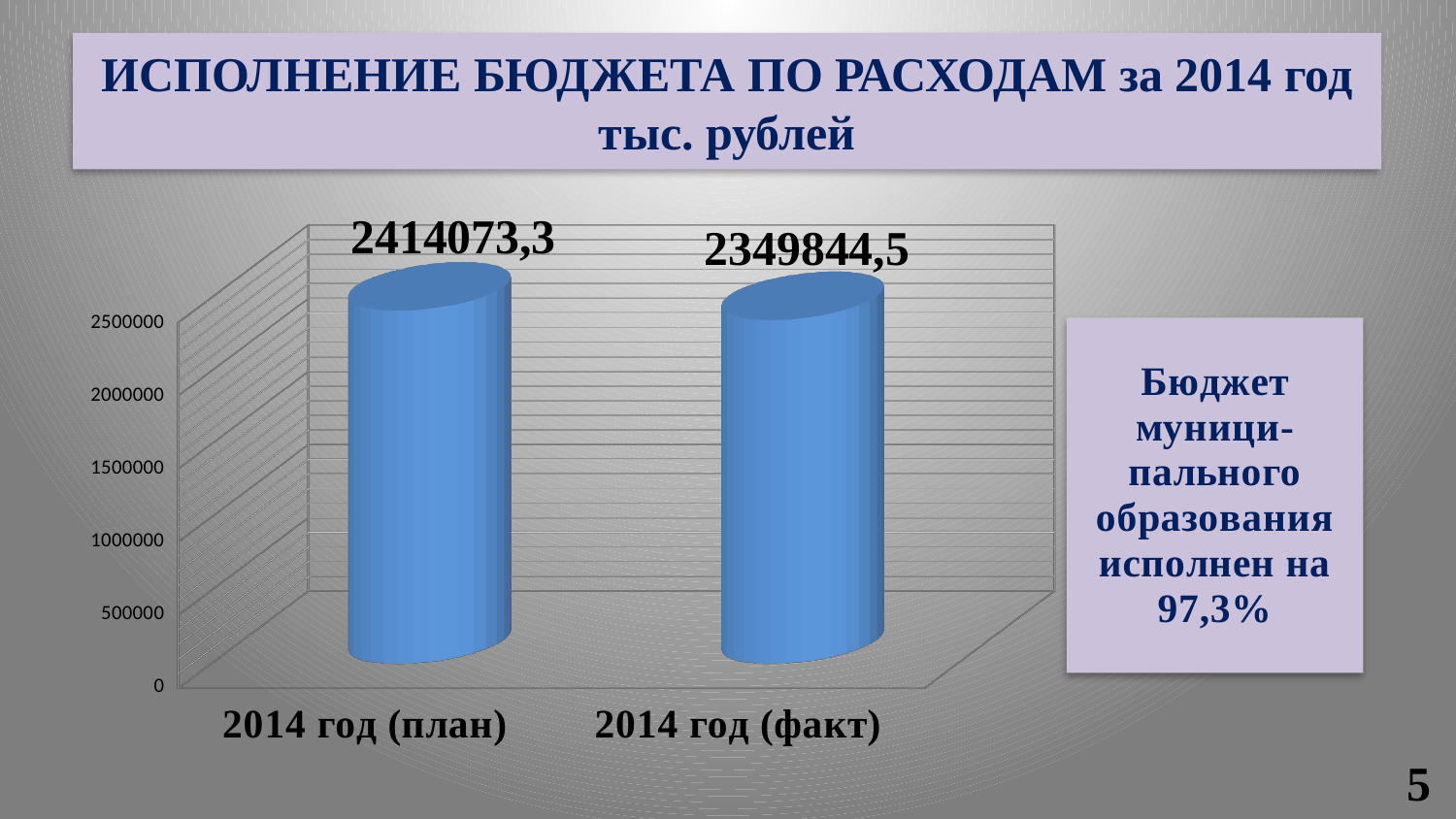

# ИСПОЛНЕНИЕ БЮДЖЕТА ПО РАСХОДАМ за 2014 год тыс. рублей

[unsupported chart]

5